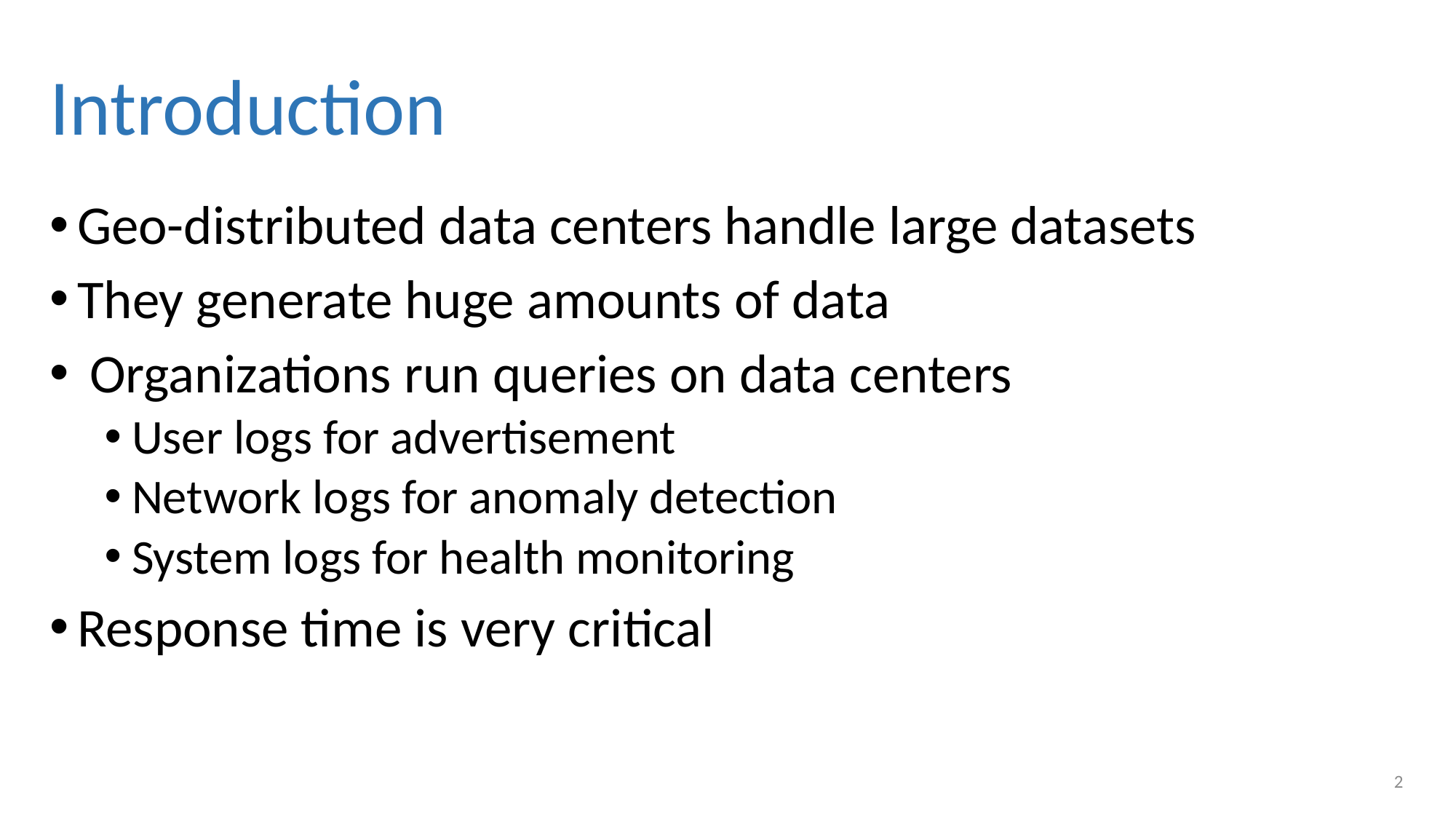

# Introduction
Geo-distributed data centers handle large datasets
They generate huge amounts of data
 Organizations run queries on data centers
User logs for advertisement
Network logs for anomaly detection
System logs for health monitoring
Response time is very critical

2